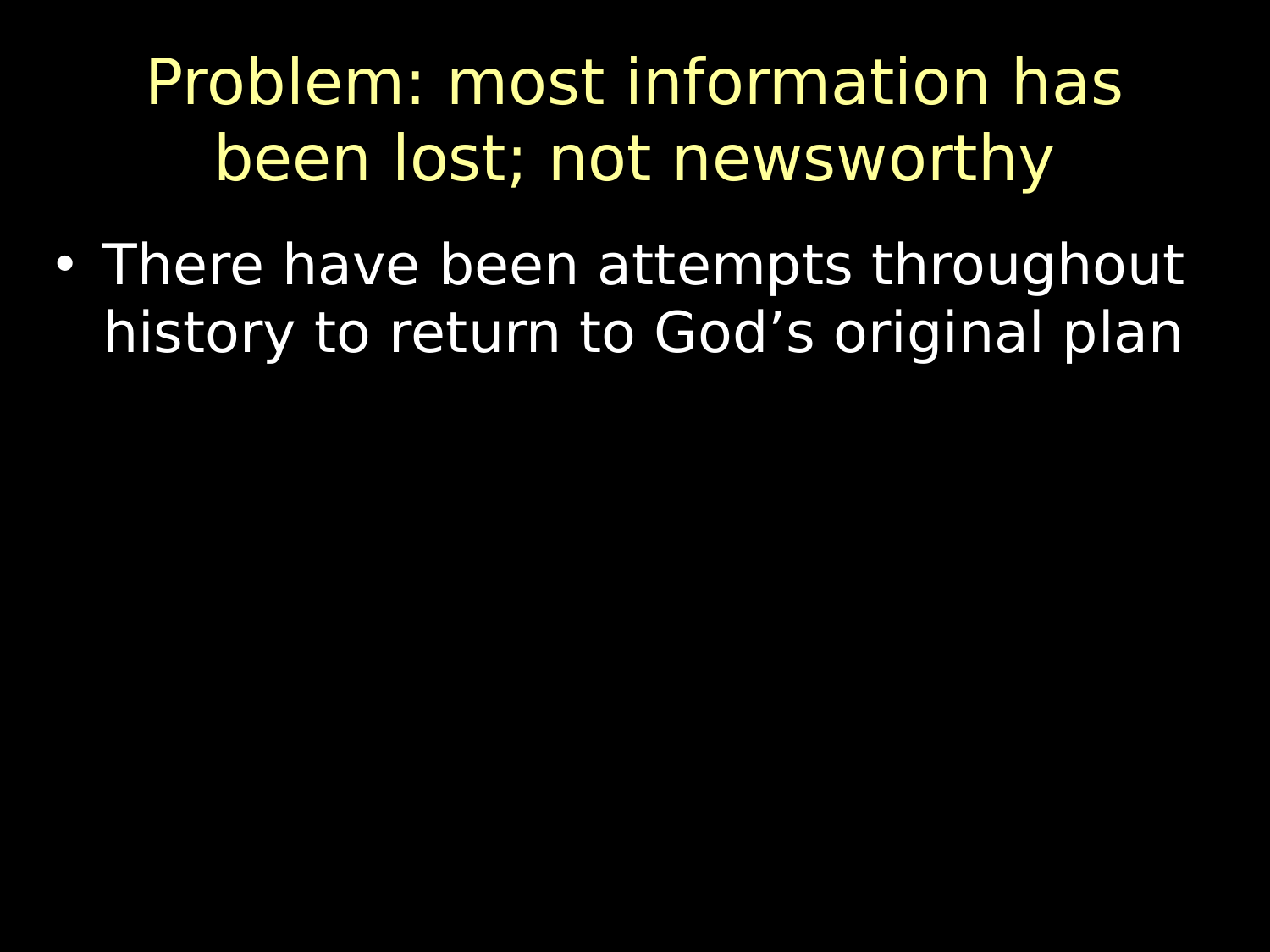

# Problem: most information has been lost; not newsworthy
There have been attempts throughout history to return to God’s original plan